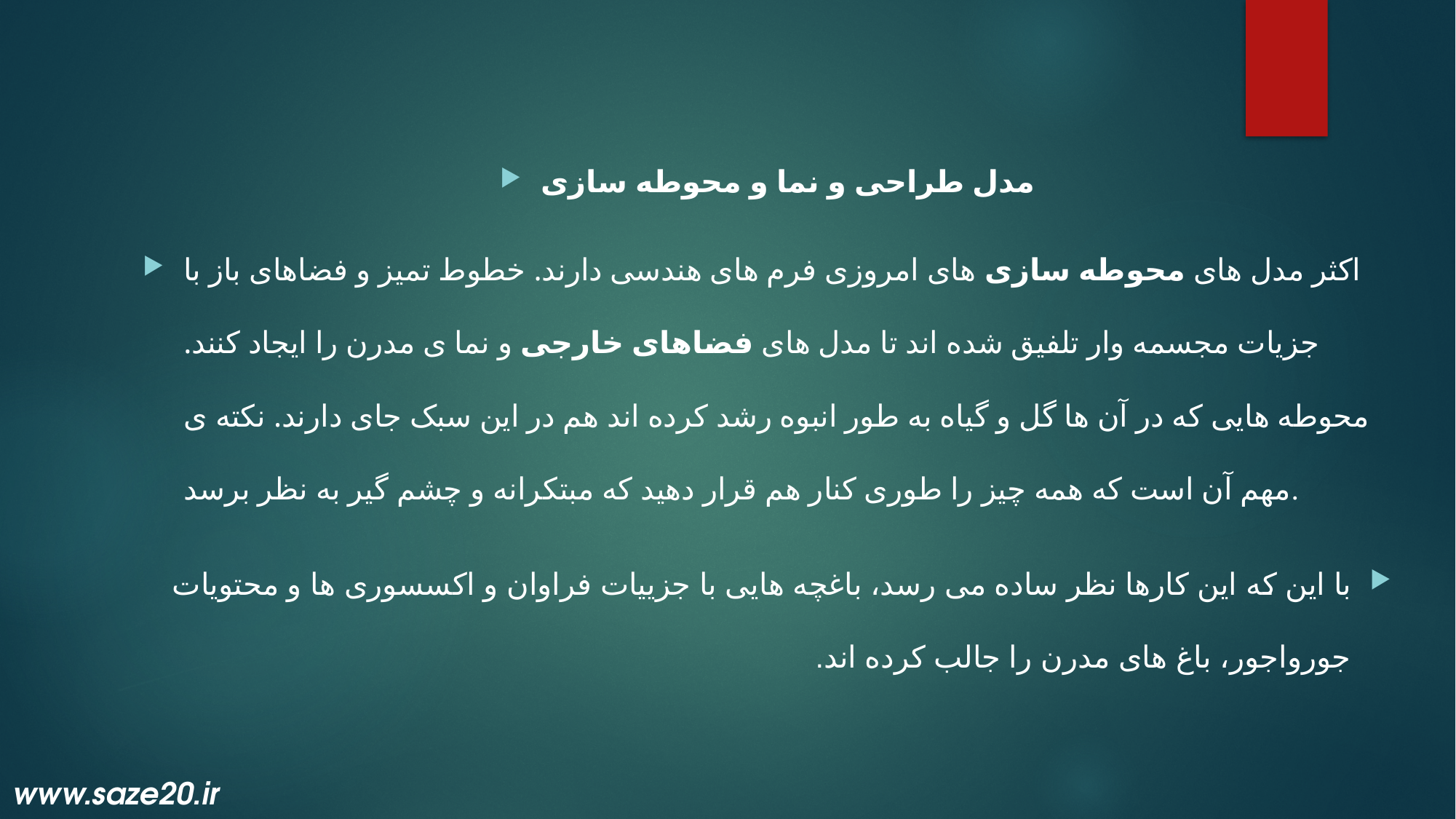

مدل طراحی و نما و محوطه سازی
اکثر مدل های محوطه سازی های امروزی فرم های هندسی دارند. خطوط تمیز و فضاهای باز با جزیات مجسمه وار تلفیق شده اند تا مدل های فضاهای خارجی و نما ی مدرن را ایجاد کنند. محوطه هایی که در آن ها گل و گیاه به طور انبوه رشد کرده اند هم در این سبک جای دارند. نکته ی مهم آن است که همه چیز را طوری کنار هم قرار دهید که مبتکرانه و چشم گیر به نظر برسد.
با این که این کارها نظر ساده می رسد، باغچه هایی با جزییات فراوان و اکسسوری ها و محتویات جورواجور، باغ های مدرن را جالب کرده اند.
www.saze20.ir